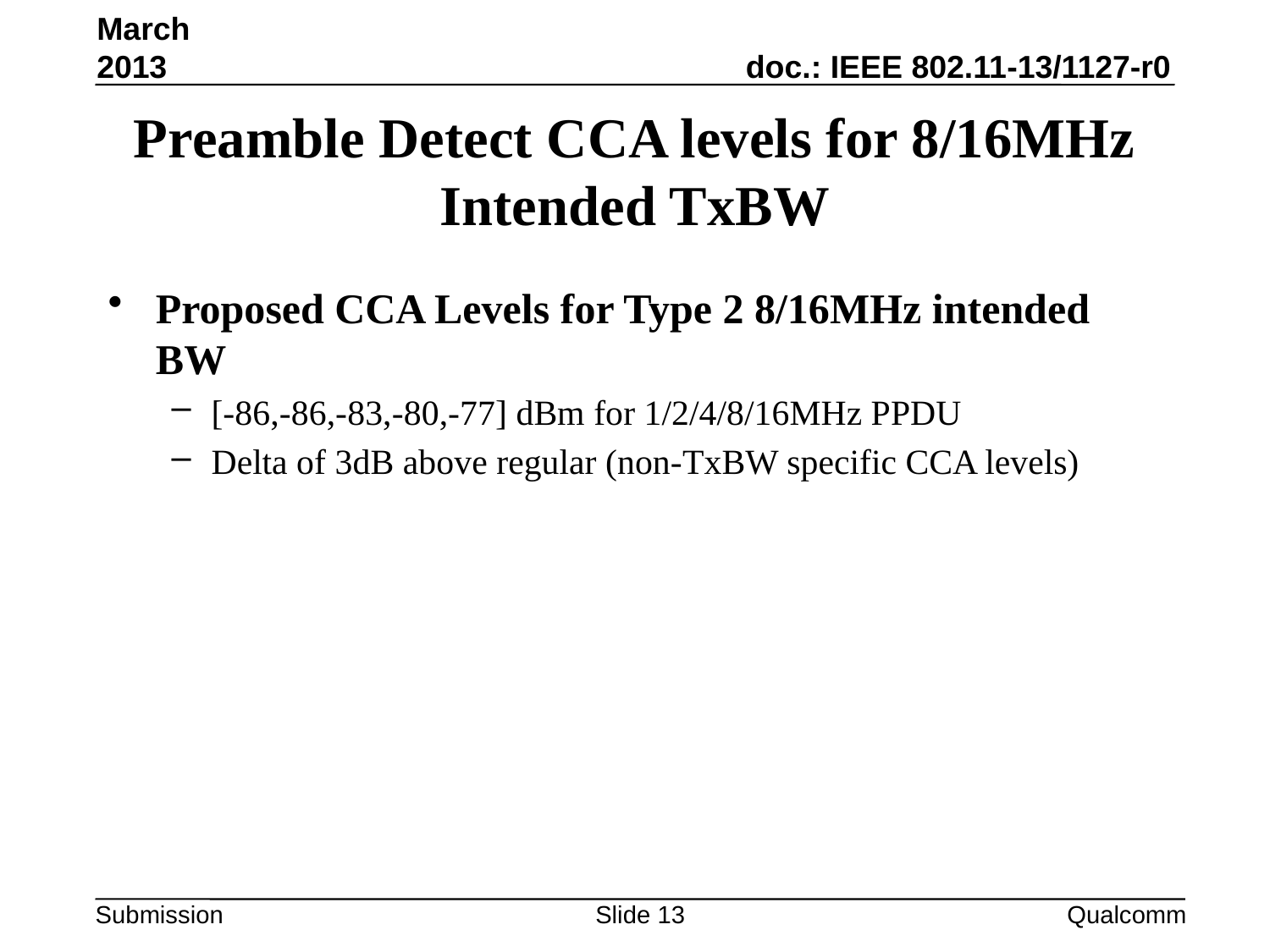

March 2013
# Preamble Detect CCA levels for 8/16MHz Intended TxBW
Proposed CCA Levels for Type 2 8/16MHz intended BW
[-86,-86,-83,-80,-77] dBm for 1/2/4/8/16MHz PPDU
Delta of 3dB above regular (non-TxBW specific CCA levels)

Slide 13
Qualcomm